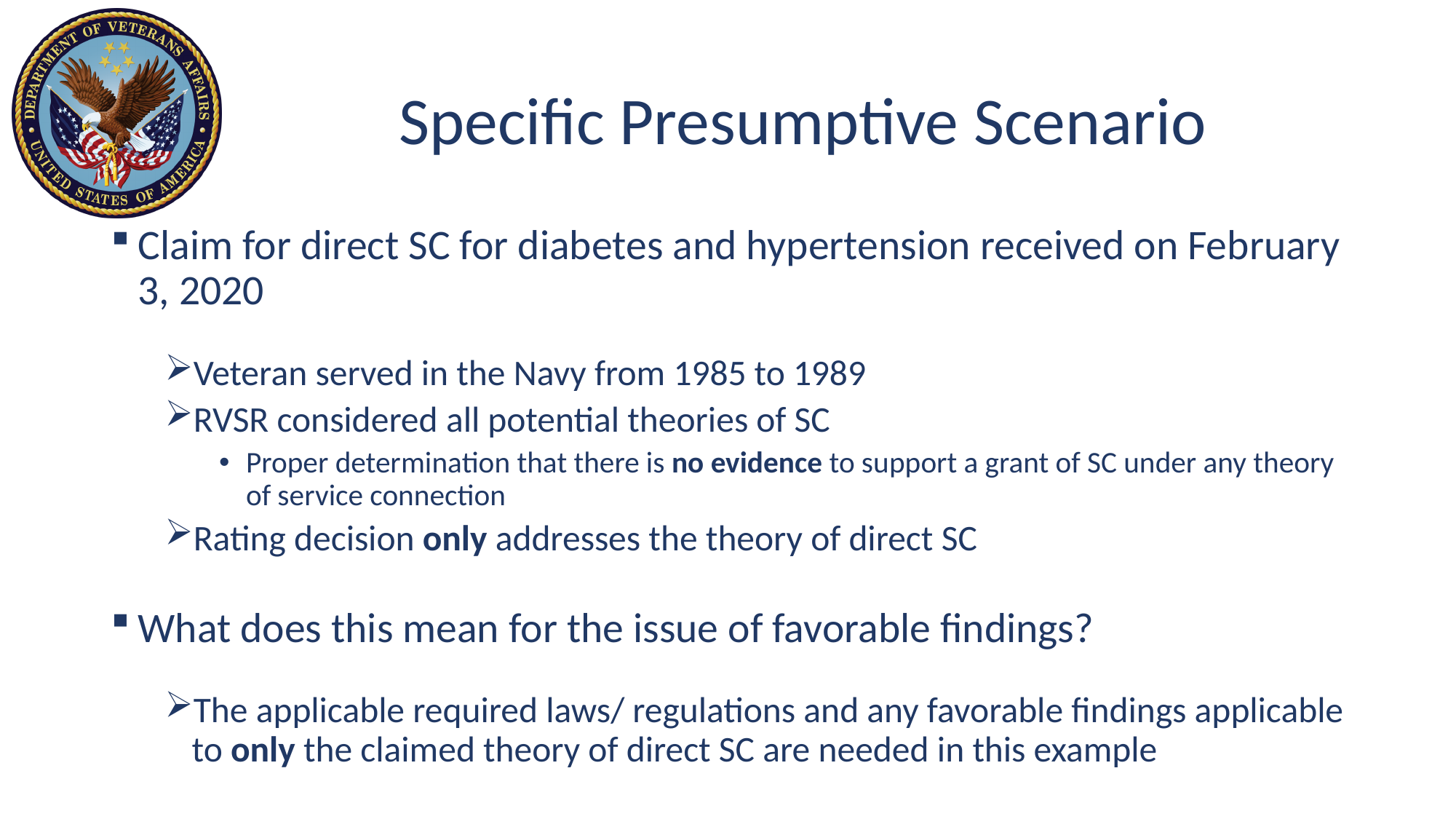

# Specific Presumptive Scenario
Claim for direct SC for diabetes and hypertension received on February 3, 2020

Veteran served in the Navy from 1985 to 1989
RVSR considered all potential theories of SC
Proper determination that there is no evidence to support a grant of SC under any theory of service connection
Rating decision only addresses the theory of direct SC

What does this mean for the issue of favorable findings?

The applicable required laws/ regulations and any favorable findings applicable to only the claimed theory of direct SC are needed in this example